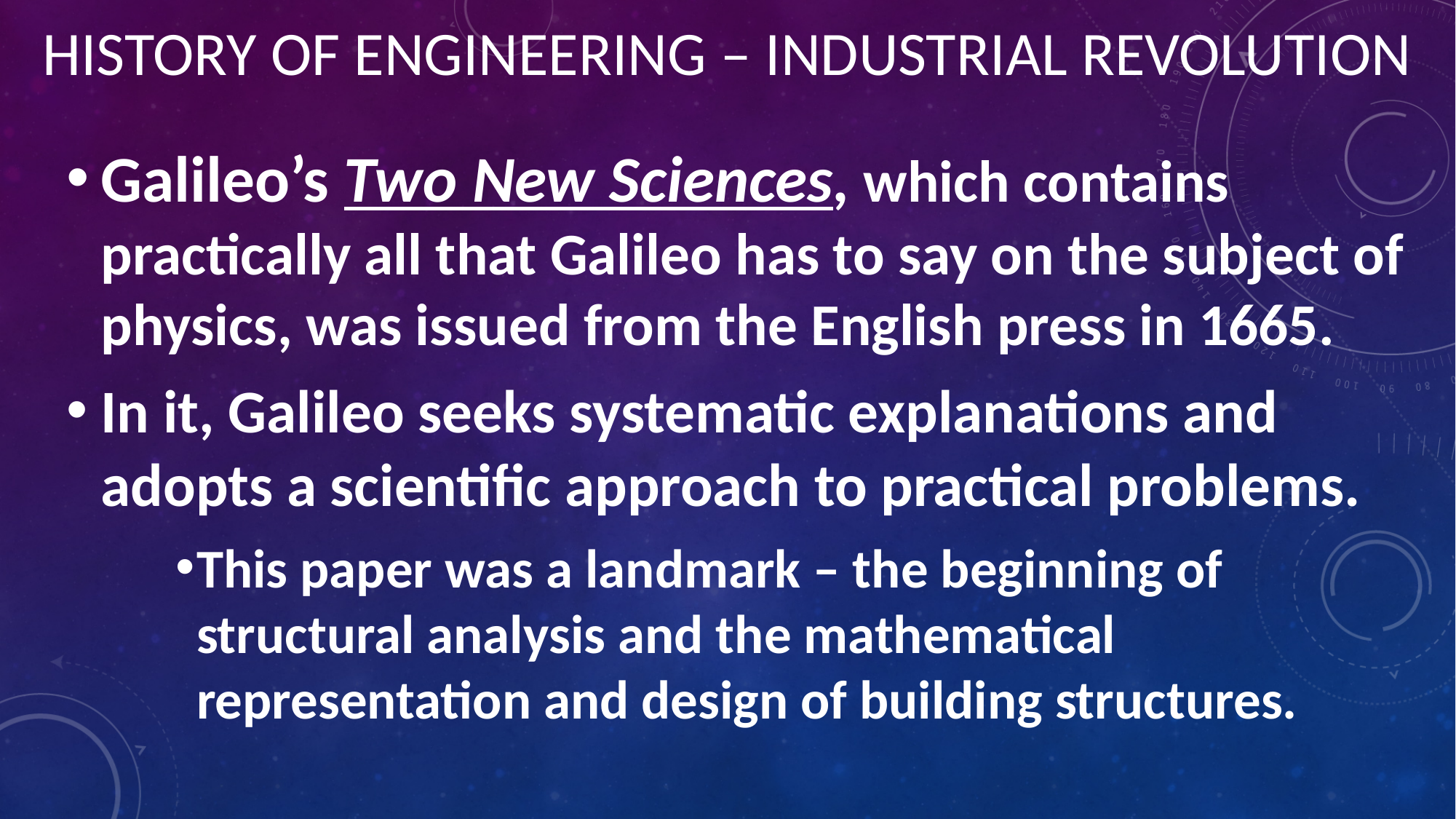

# HISTORY OF ENGINEERING – Industrial revolution
Galileo’s Two New Sciences, which contains practically all that Galileo has to say on the subject of physics, was issued from the English press in 1665.
In it, Galileo seeks systematic explanations and adopts a scientific approach to practical problems.
This paper was a landmark – the beginning of structural analysis and the mathematical representation and design of building structures.